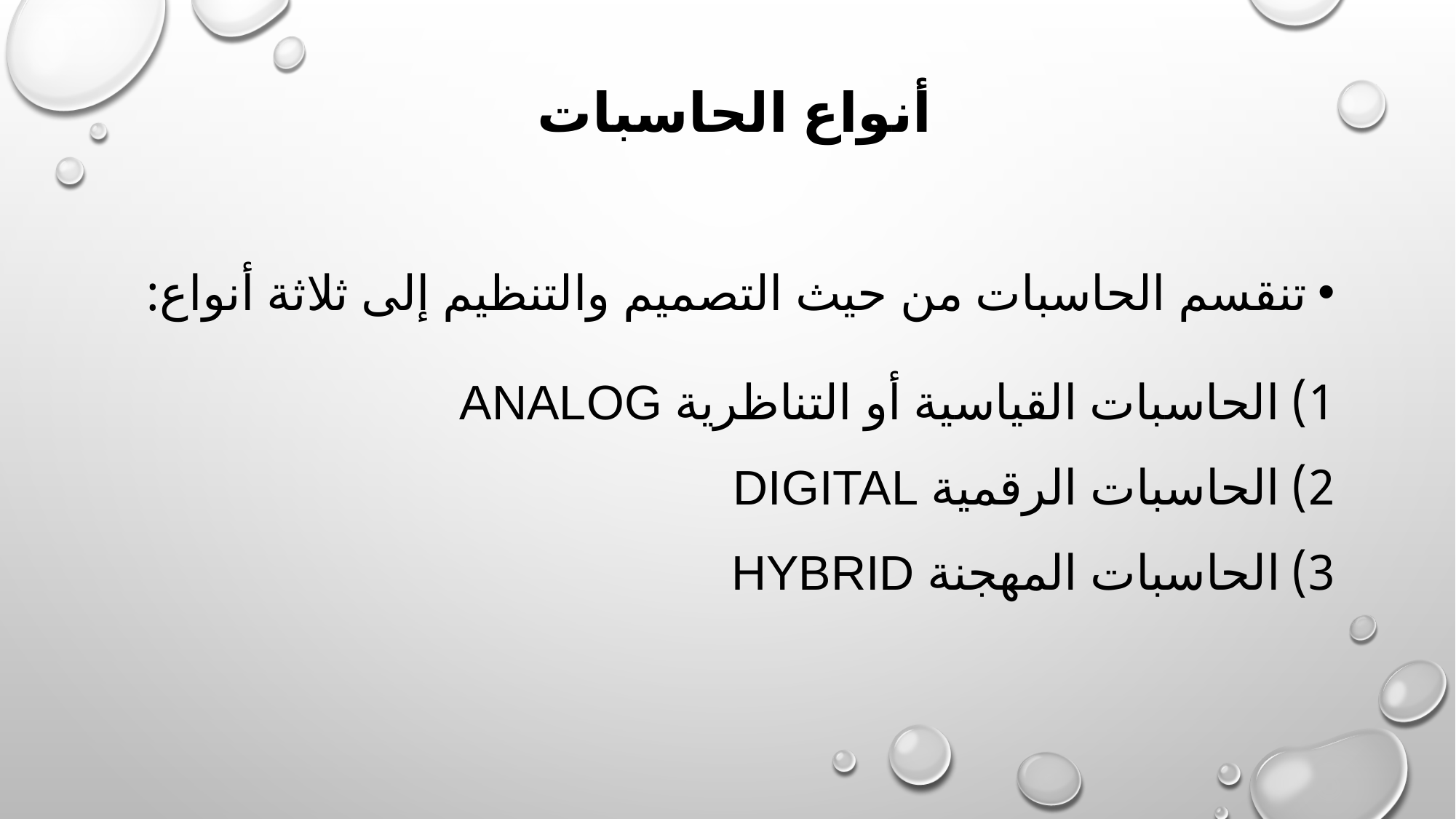

# أنواع الحاسبات
تنقسم الحاسبات من حيث التصميم والتنظيم إلى ثلاثة أنواع:

الحاسبات القياسية أو التناظرية Analog
الحاسبات الرقمية Digital
الحاسبات المهجنة Hybrid